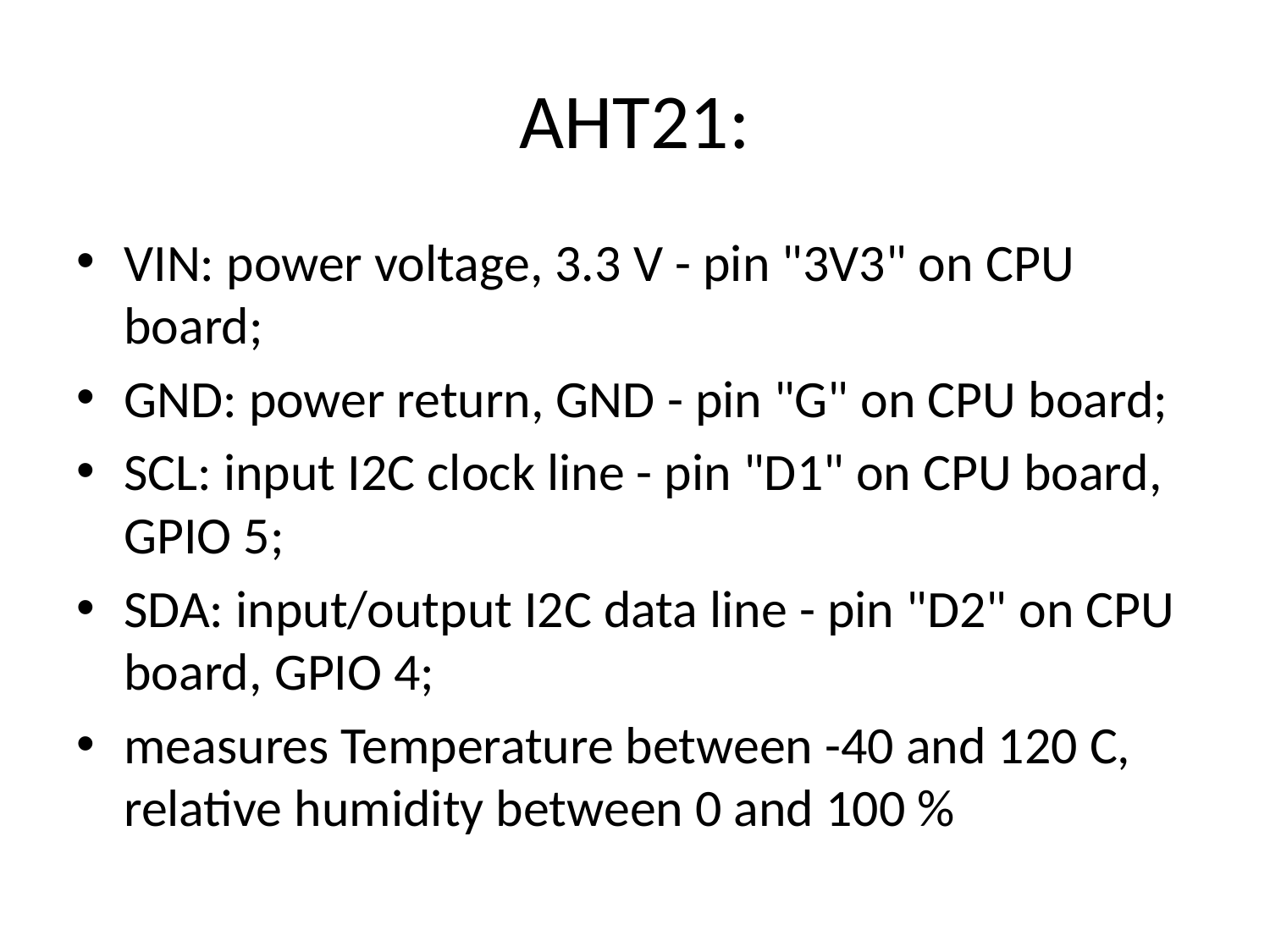

# AHT21:
VIN: power voltage, 3.3 V - pin "3V3" on CPU board;
GND: power return, GND - pin "G" on CPU board;
SCL: input I2C clock line - pin "D1" on CPU board, GPIO 5;
SDA: input/output I2C data line - pin "D2" on CPU board, GPIO 4;
measures Temperature between -40 and 120 C, relative humidity between 0 and 100 %